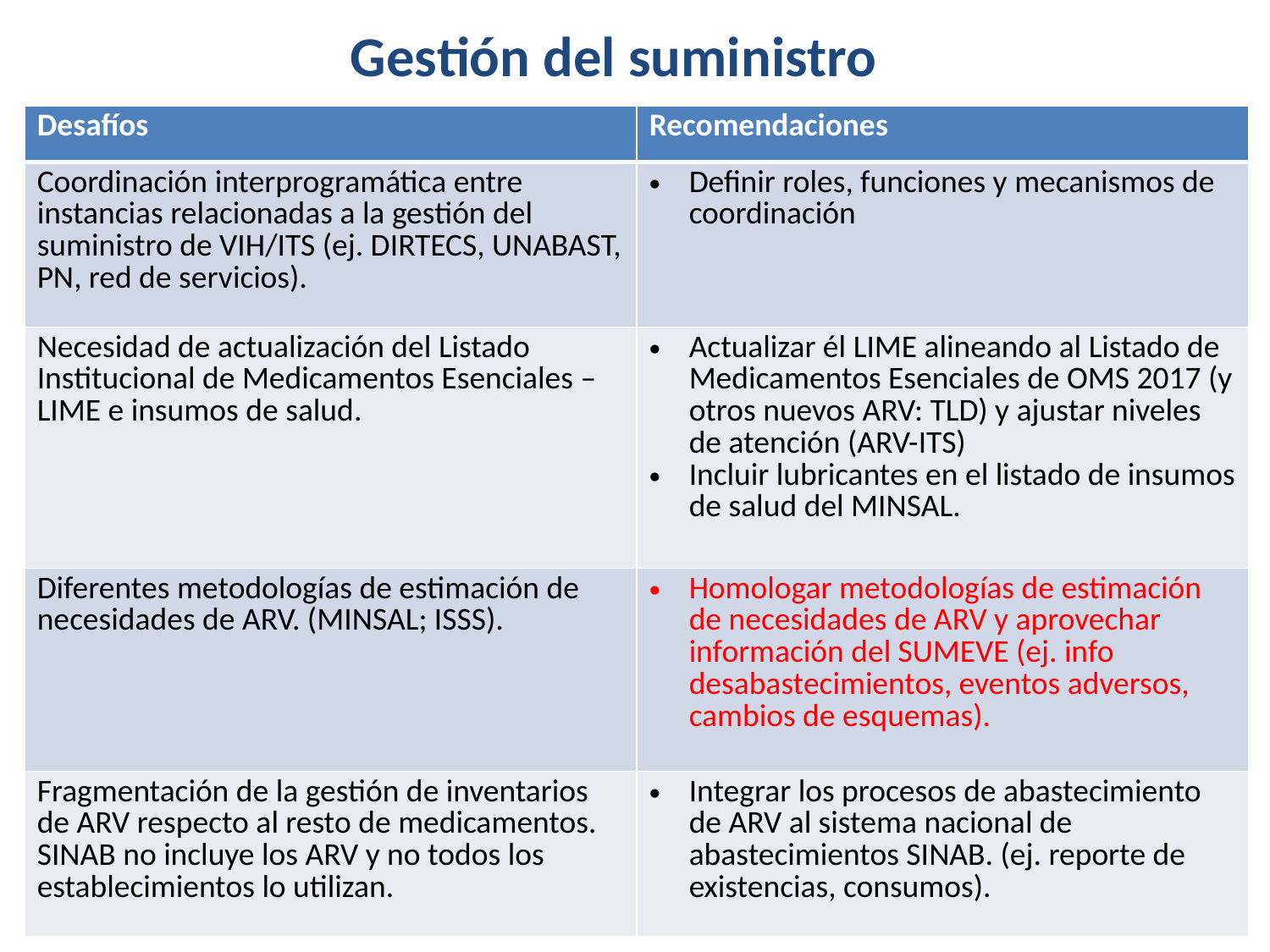

Gestión del suministro
| Desafíos | Recomendaciones |
| --- | --- |
| Coordinación interprogramática entre instancias relacionadas a la gestión del suministro de VIH/ITS (ej. DIRTECS, UNABAST, PN, red de servicios). | Definir roles, funciones y mecanismos de coordinación |
| Necesidad de actualización del Listado Institucional de Medicamentos Esenciales – LIME e insumos de salud. | Actualizar él LIME alineando al Listado de Medicamentos Esenciales de OMS 2017 (y otros nuevos ARV: TLD) y ajustar niveles de atención (ARV-ITS) Incluir lubricantes en el listado de insumos de salud del MINSAL. |
| Diferentes metodologías de estimación de necesidades de ARV. (MINSAL; ISSS). | Homologar metodologías de estimación de necesidades de ARV y aprovechar información del SUMEVE (ej. info desabastecimientos, eventos adversos, cambios de esquemas). |
| Fragmentación de la gestión de inventarios de ARV respecto al resto de medicamentos. SINAB no incluye los ARV y no todos los establecimientos lo utilizan. | Integrar los procesos de abastecimiento de ARV al sistema nacional de abastecimientos SINAB. (ej. reporte de existencias, consumos). |